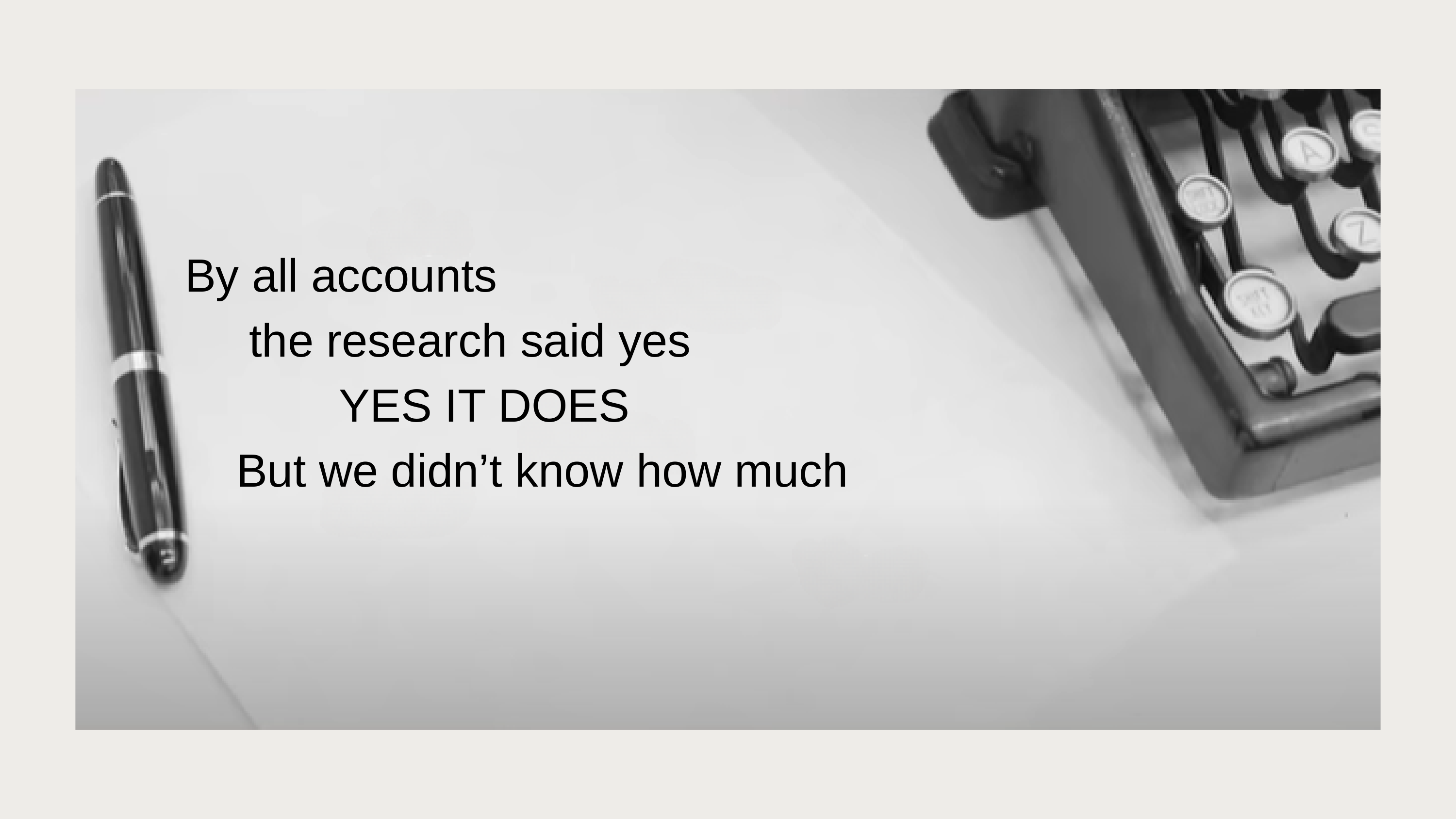

By all accounts
     the research said yes
            YES IT DOES
    But we didn’t know how much